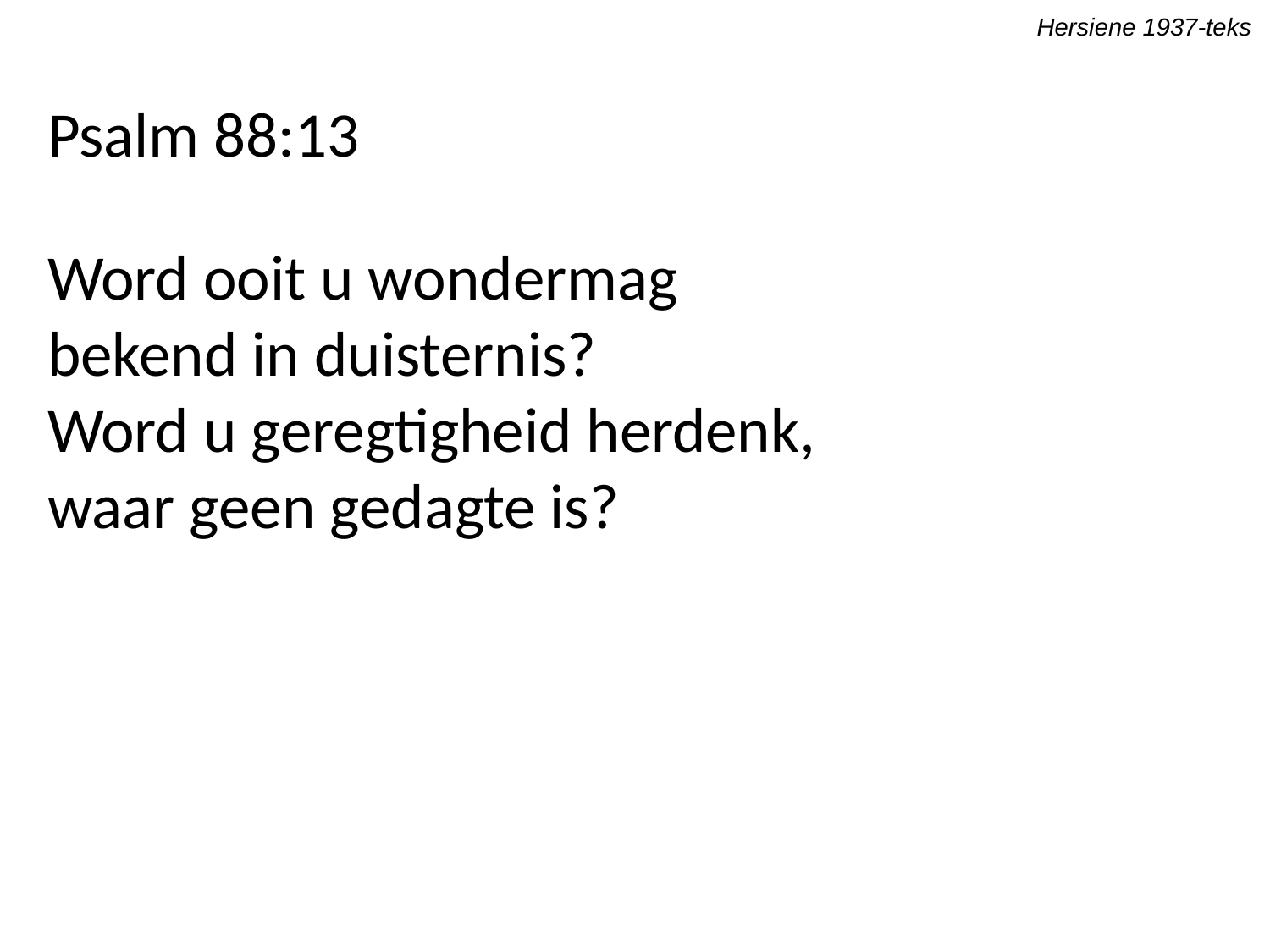

Hersiene 1937-teks
Psalm 88:13

Word ooit u wondermag
bekend in duisternis?
Word u geregtigheid herdenk,
waar geen gedagte is?